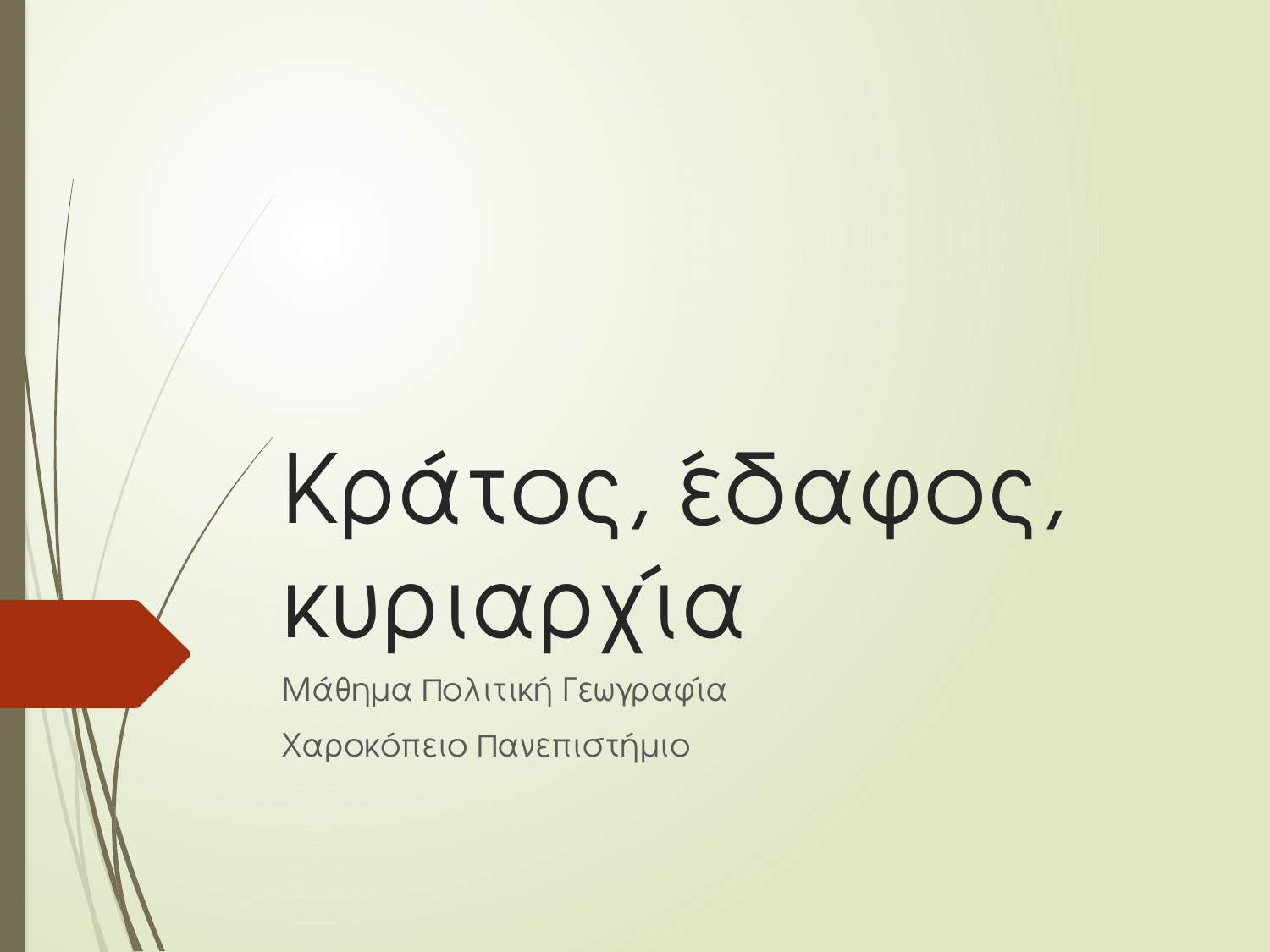

# Κράτος, έδαφος, κυριαρχία
Μάθημα Πολιτική Γεωγραφία
Χαροκόπειο Πανεπιστήμιο